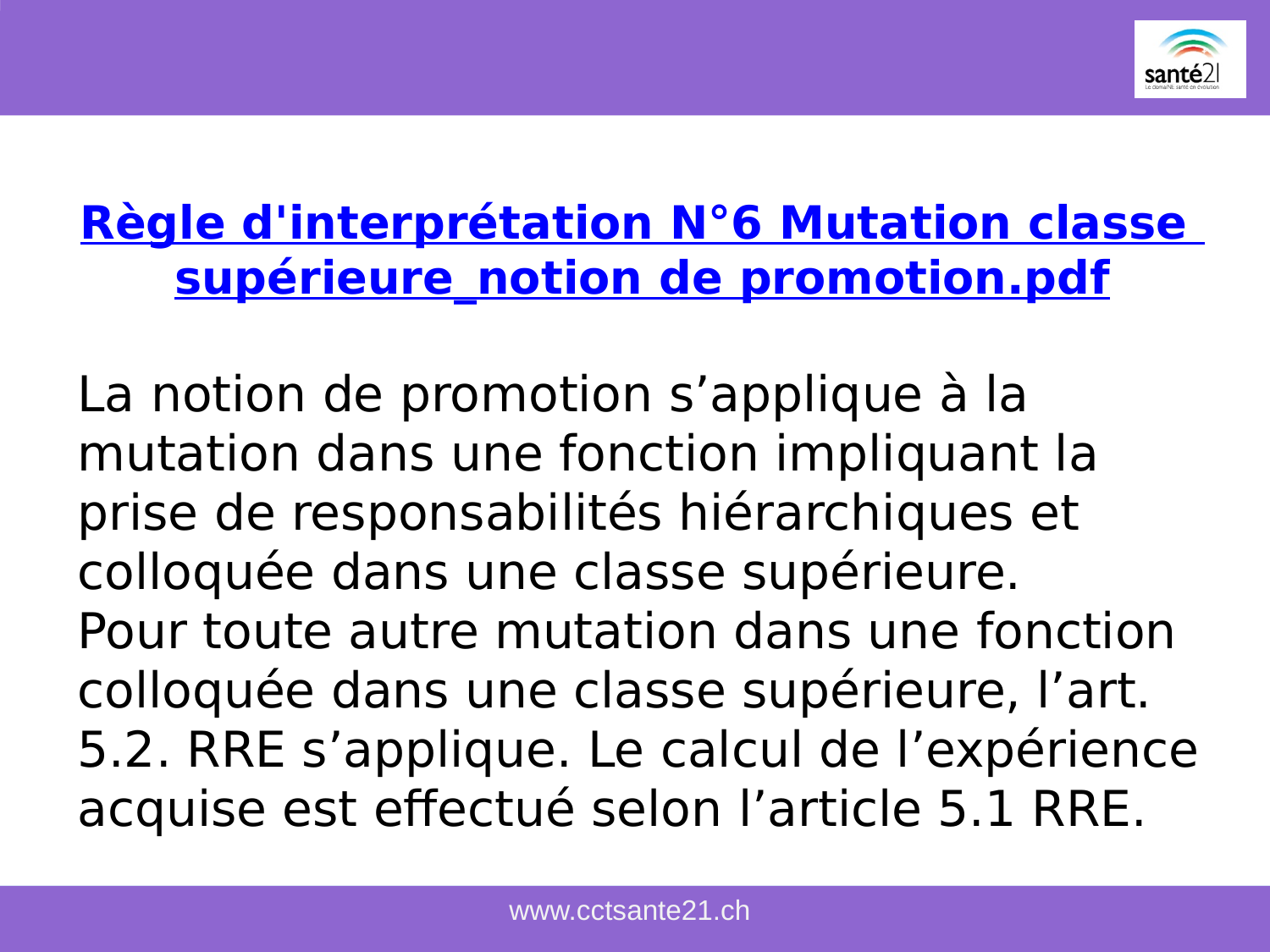

Règle d'interprétation N°6 Mutation classe supérieure_notion de promotion.pdf

La notion de promotion s’applique à la mutation dans une fonction impliquant la prise de responsabilités hiérarchiques et colloquée dans une classe supérieure.
Pour toute autre mutation dans une fonction colloquée dans une classe supérieure, l’art. 5.2. RRE s’applique. Le calcul de l’expérience acquise est effectué selon l’article 5.1 RRE.